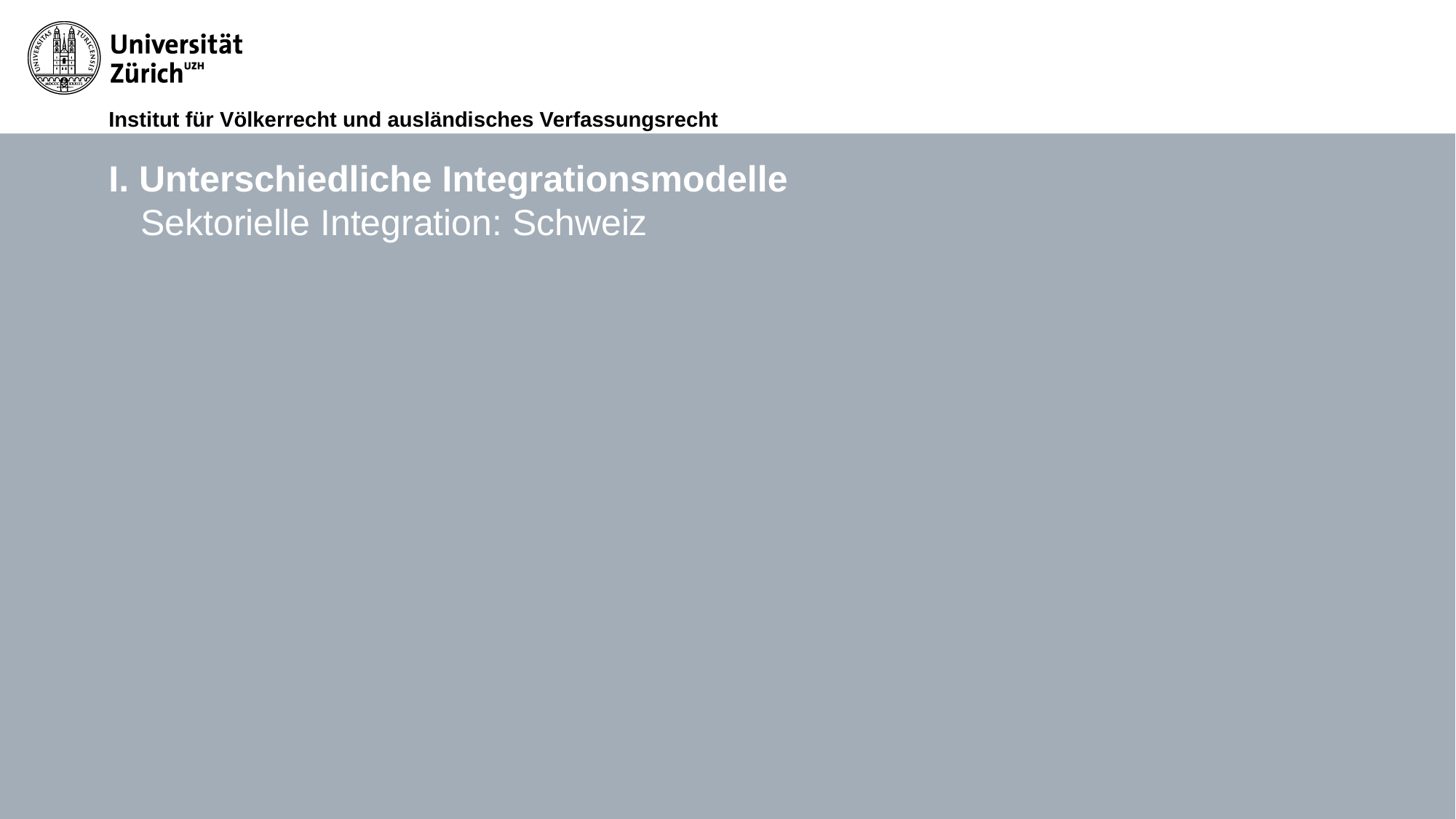

# I. Unterschiedliche Integrationsmodelle Sektorielle Integration: Schweiz